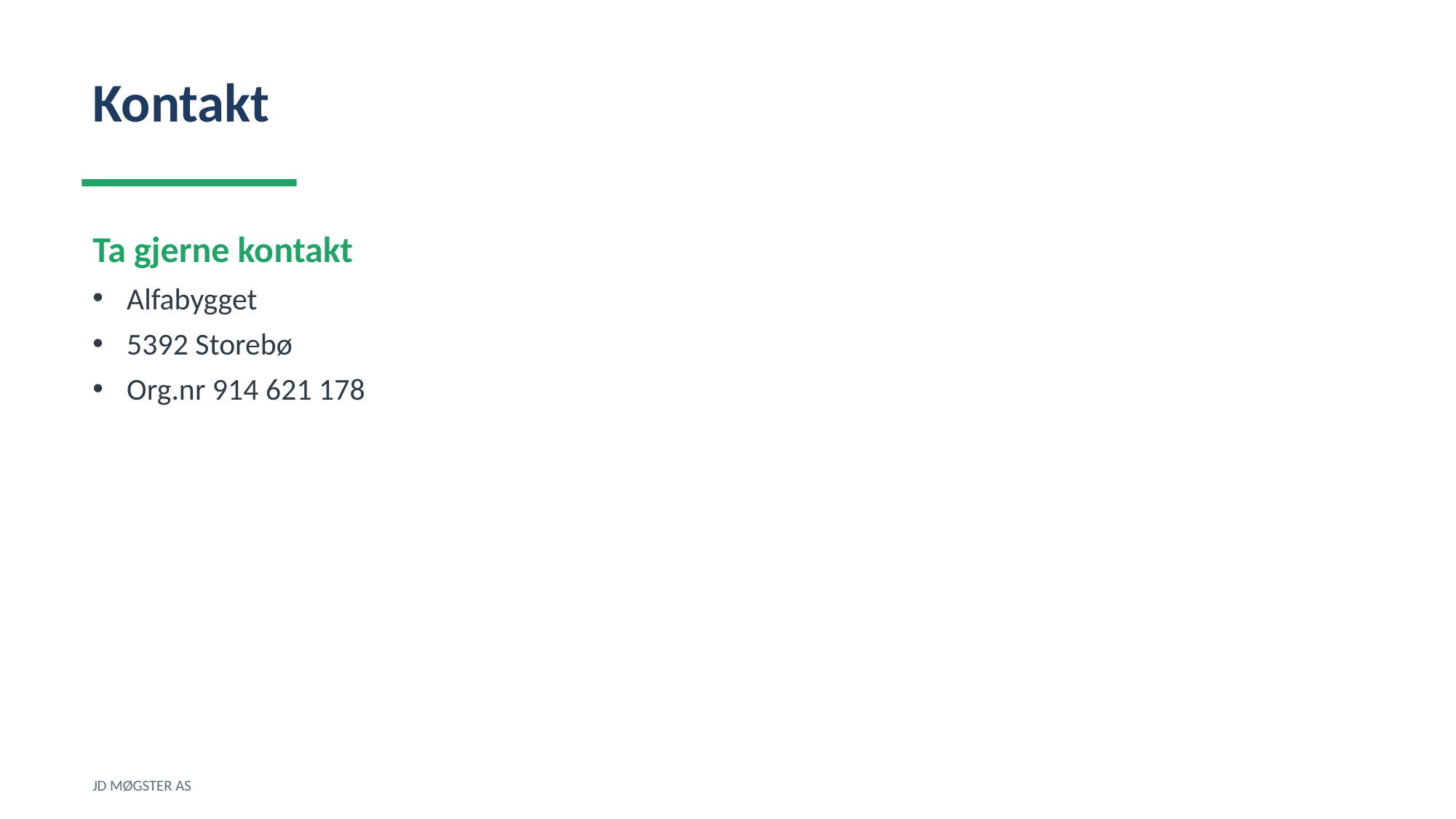

Kontakt

Ta gjerne kontakt
Alfabygget
5392 Storebø
Org.nr 914 621 178
JD MØGSTER AS